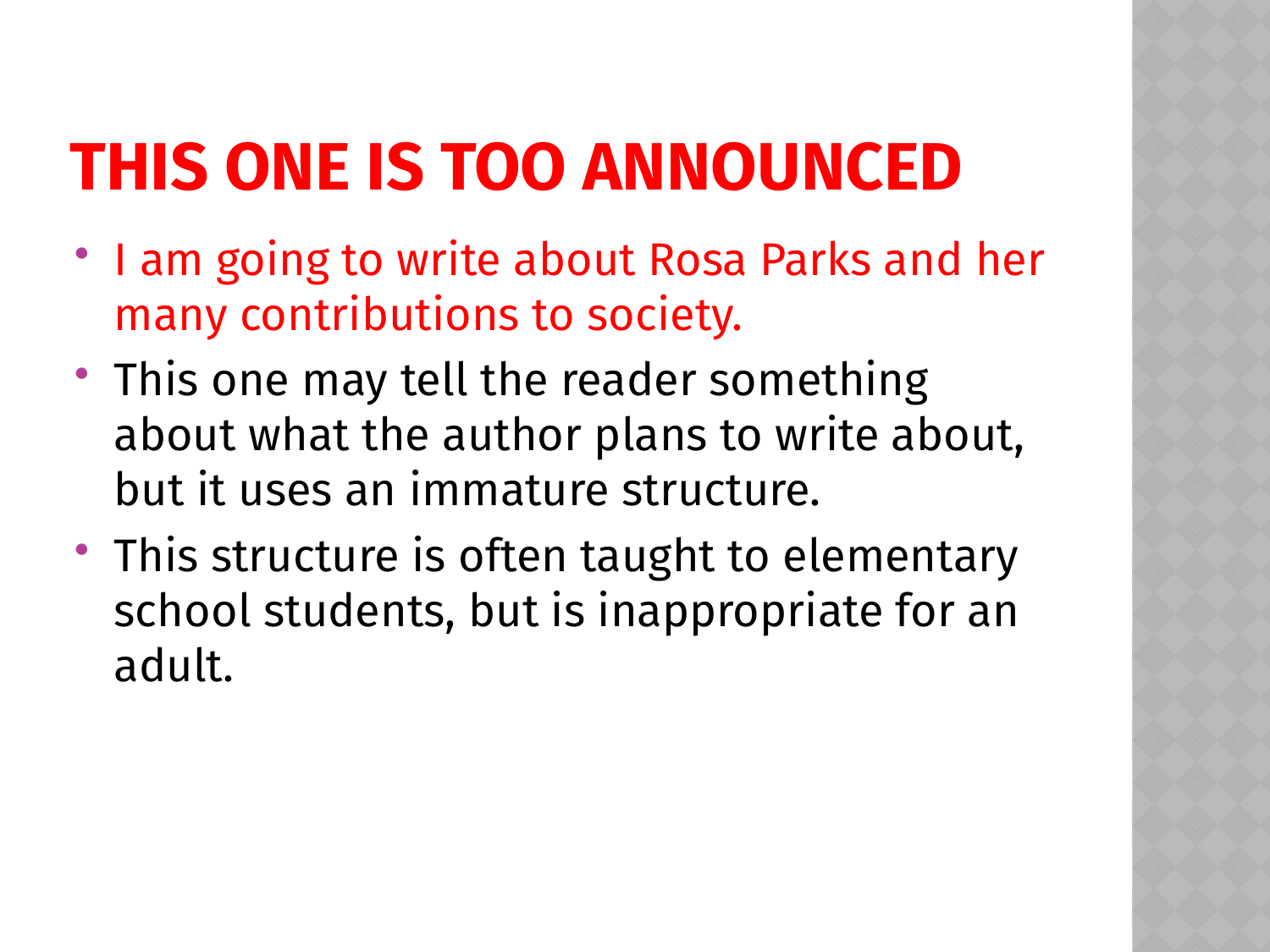

# This one is too announced
I am going to write about Rosa Parks and her many contributions to society.
This one may tell the reader something about what the author plans to write about, but it uses an immature structure.
This structure is often taught to elementary school students, but is inappropriate for an adult.